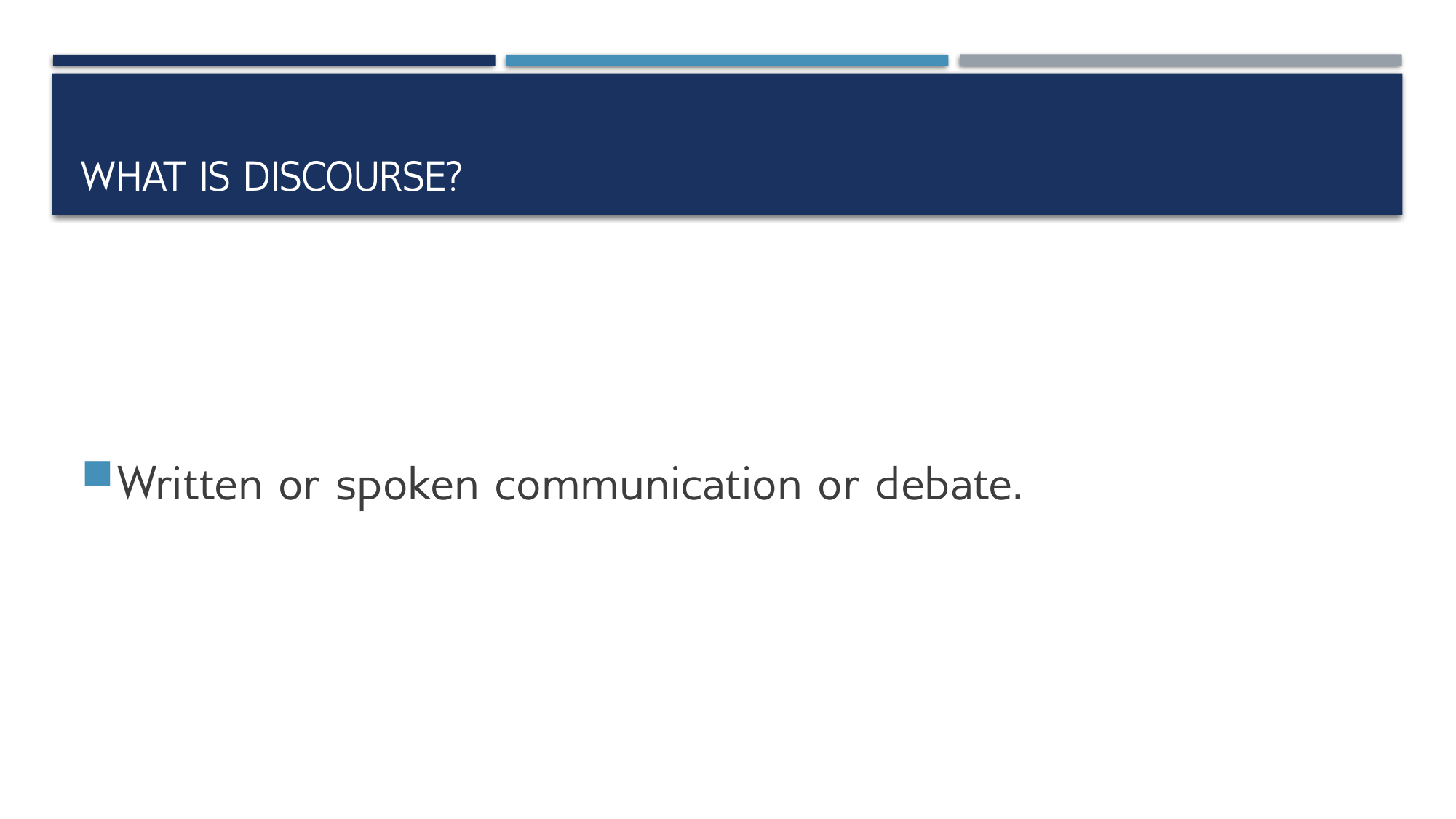

# What is discourse?
Written or spoken communication or debate.